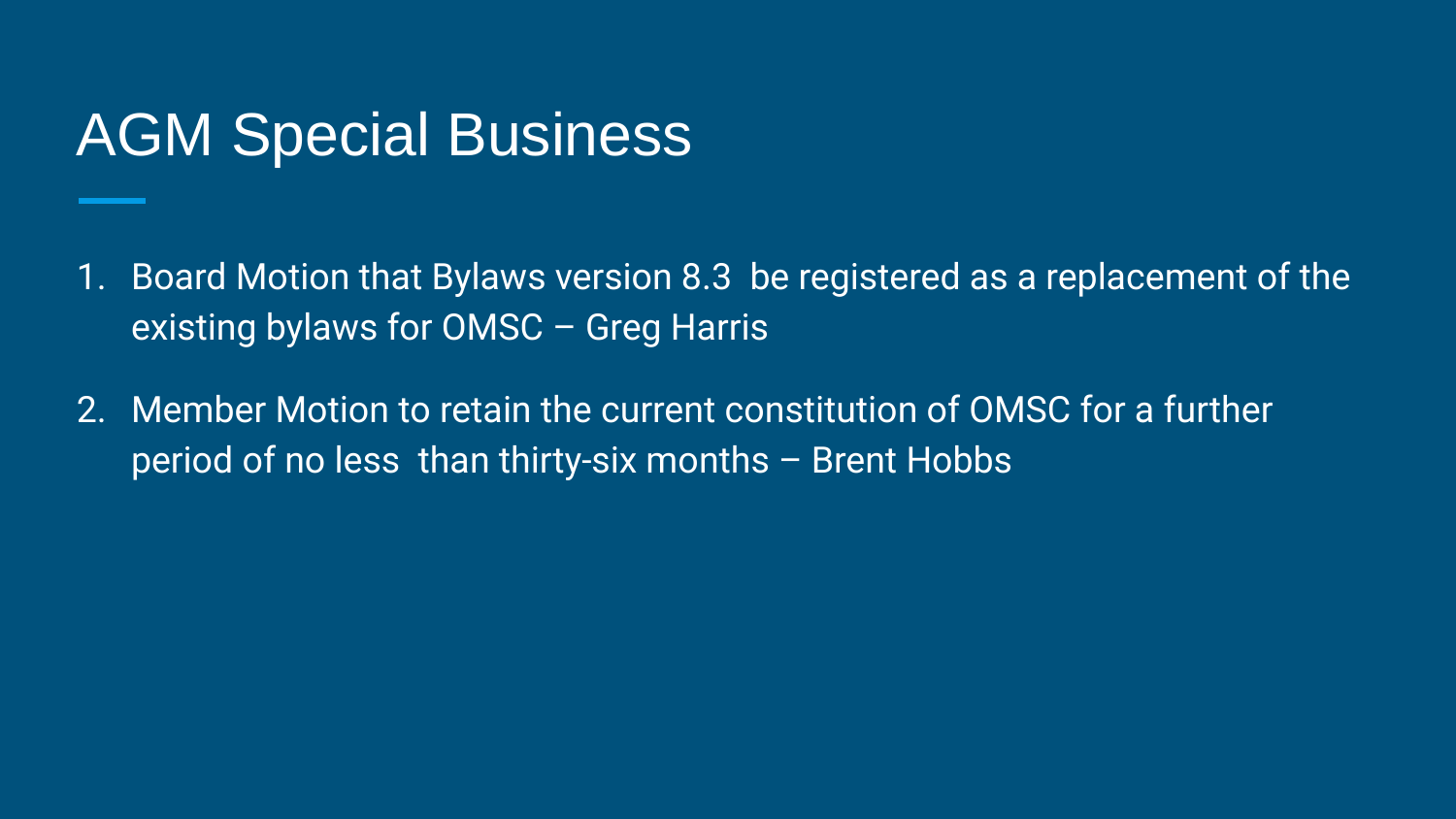

# AGM Special Business
Board Motion that Bylaws version 8.3  be registered as a replacement of the existing bylaws for OMSC – Greg Harris
Member Motion to retain the current constitution of OMSC for a further period of no less  than thirty-six months – Brent Hobbs